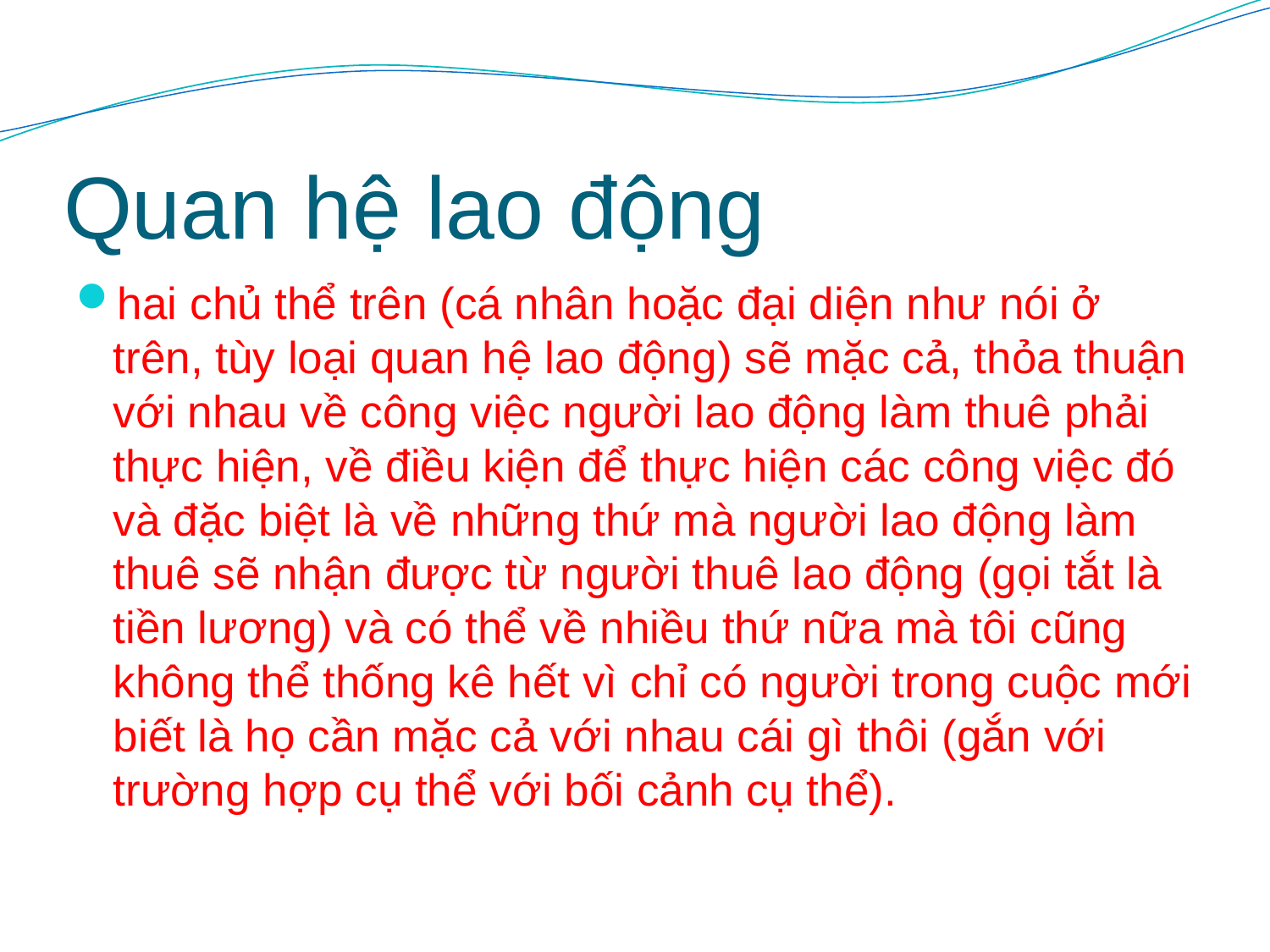

# Quan hệ lao động
hai chủ thể trên (cá nhân hoặc đại diện như nói ở trên, tùy loại quan hệ lao động) sẽ mặc cả, thỏa thuận với nhau về công việc người lao động làm thuê phải thực hiện, về điều kiện để thực hiện các công việc đó và đặc biệt là về những thứ mà người lao động làm thuê sẽ nhận được từ người thuê lao động (gọi tắt là tiền lương) và có thể về nhiều thứ nữa mà tôi cũng không thể thống kê hết vì chỉ có người trong cuộc mới biết là họ cần mặc cả với nhau cái gì thôi (gắn với  trường hợp cụ thể với bối cảnh cụ thể).